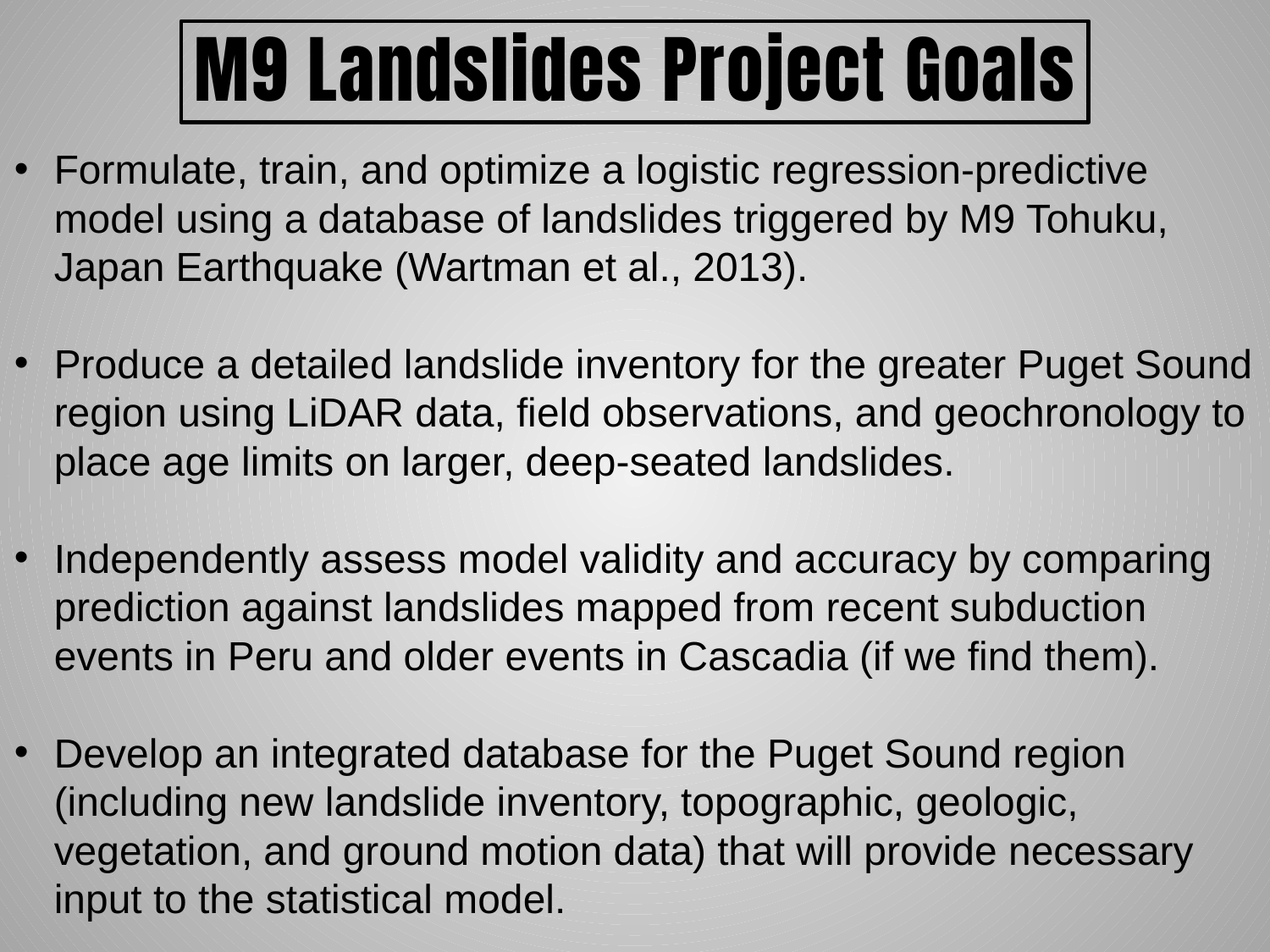

M9 Landslides Project Goals
Formulate, train, and optimize a logistic regression-predictive model using a database of landslides triggered by M9 Tohuku, Japan Earthquake (Wartman et al., 2013).

Produce a detailed landslide inventory for the greater Puget Sound region using LiDAR data, field observations, and geochronology to place age limits on larger, deep-seated landslides.

Independently assess model validity and accuracy by comparing prediction against landslides mapped from recent subduction events in Peru and older events in Cascadia (if we find them).

Develop an integrated database for the Puget Sound region (including new landslide inventory, topographic, geologic, vegetation, and ground motion data) that will provide necessary input to the statistical model.